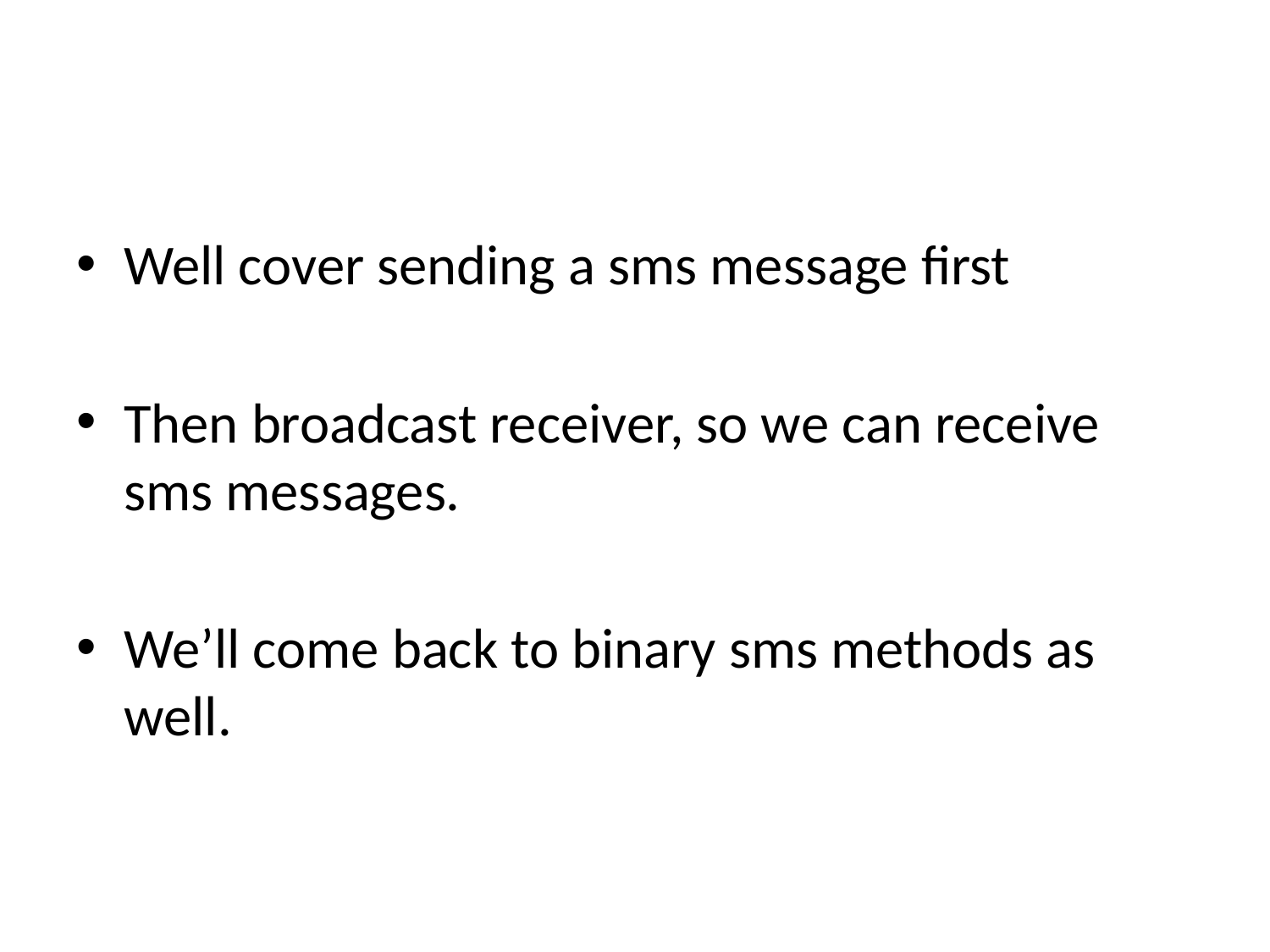

#
Well cover sending a sms message first

Then broadcast receiver, so we can receive sms messages.

We’ll come back to binary sms methods as well.